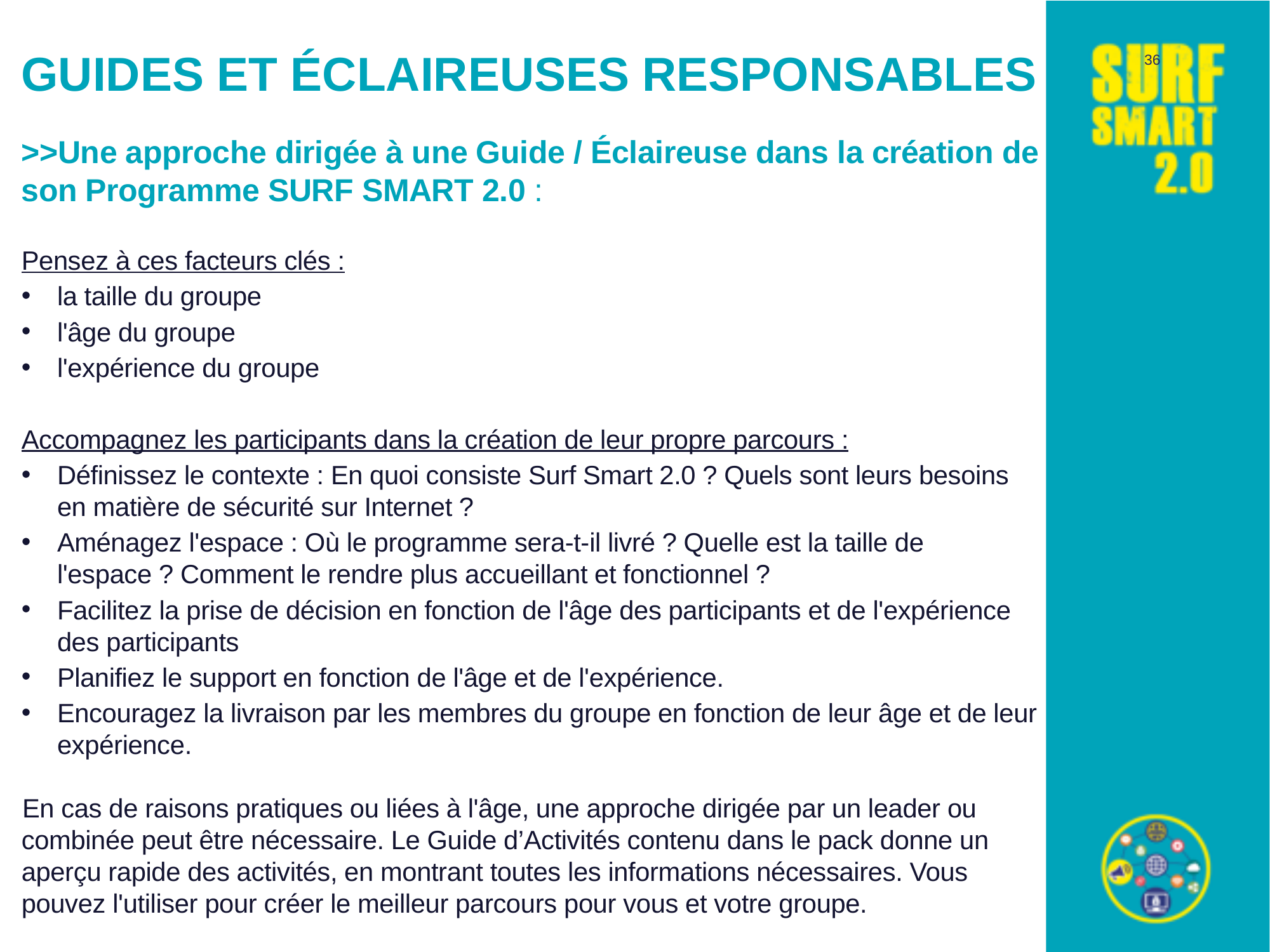

# Guides et éclaireuses RESPONSABLES
36
>>Une approche dirigée à une Guide / Éclaireuse dans la création de son Programme SURF SMART 2.0 :

Pensez à ces facteurs clés :
la taille du groupe
l'âge du groupe
l'expérience du groupe

Accompagnez les participants dans la création de leur propre parcours :
Définissez le contexte : En quoi consiste Surf Smart 2.0 ? Quels sont leurs besoins en matière de sécurité sur Internet ?
Aménagez l'espace : Où le programme sera-t-il livré ? Quelle est la taille de l'espace ? Comment le rendre plus accueillant et fonctionnel ?
Facilitez la prise de décision en fonction de l'âge des participants et de l'expérience des participants
Planifiez le support en fonction de l'âge et de l'expérience.
Encouragez la livraison par les membres du groupe en fonction de leur âge et de leur expérience.

En cas de raisons pratiques ou liées à l'âge, une approche dirigée par un leader ou combinée peut être nécessaire. Le Guide d’Activités contenu dans le pack donne un aperçu rapide des activités, en montrant toutes les informations nécessaires. Vous pouvez l'utiliser pour créer le meilleur parcours pour vous et votre groupe.